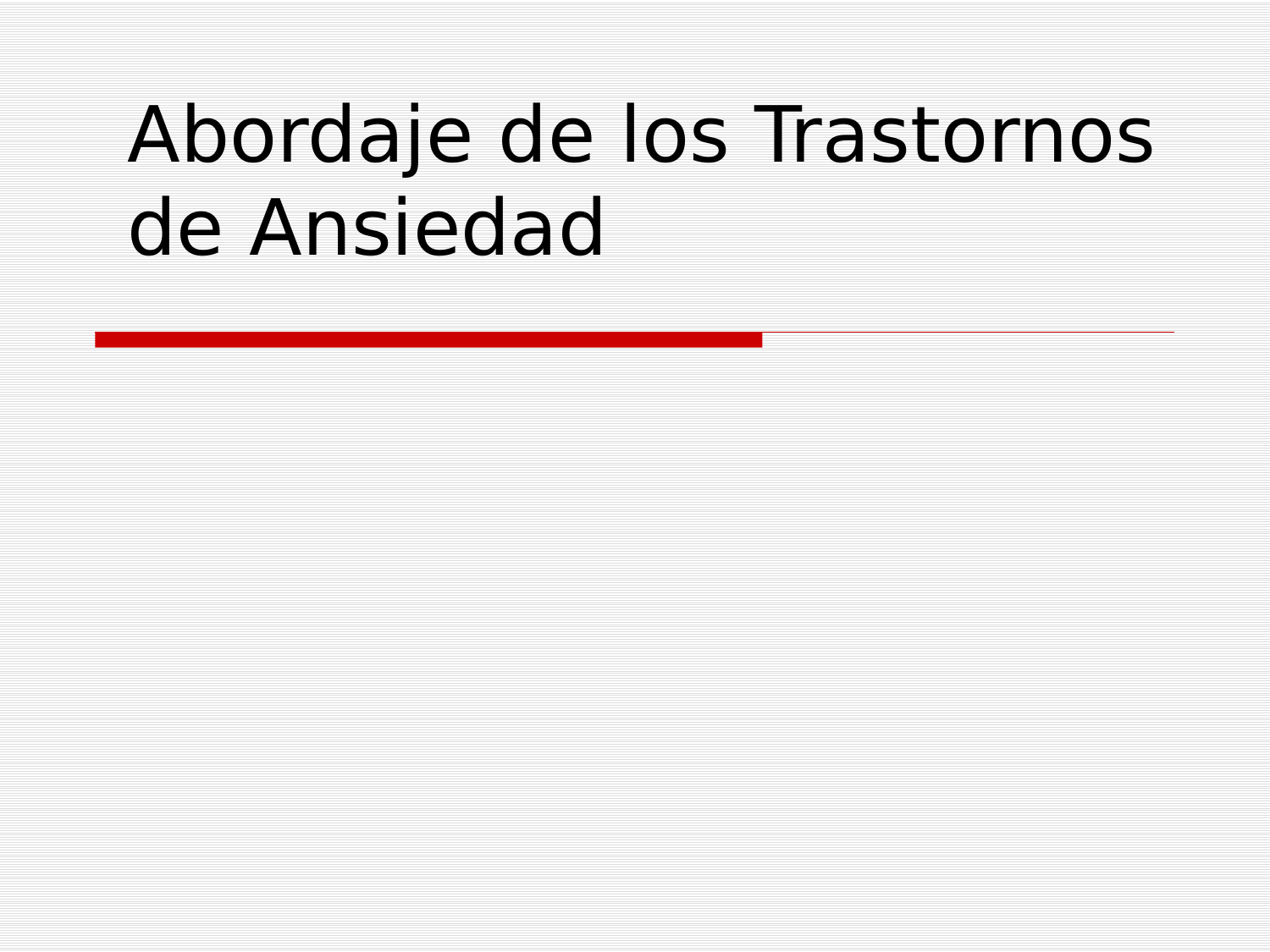

# Abordaje de los Trastornos de Ansiedad